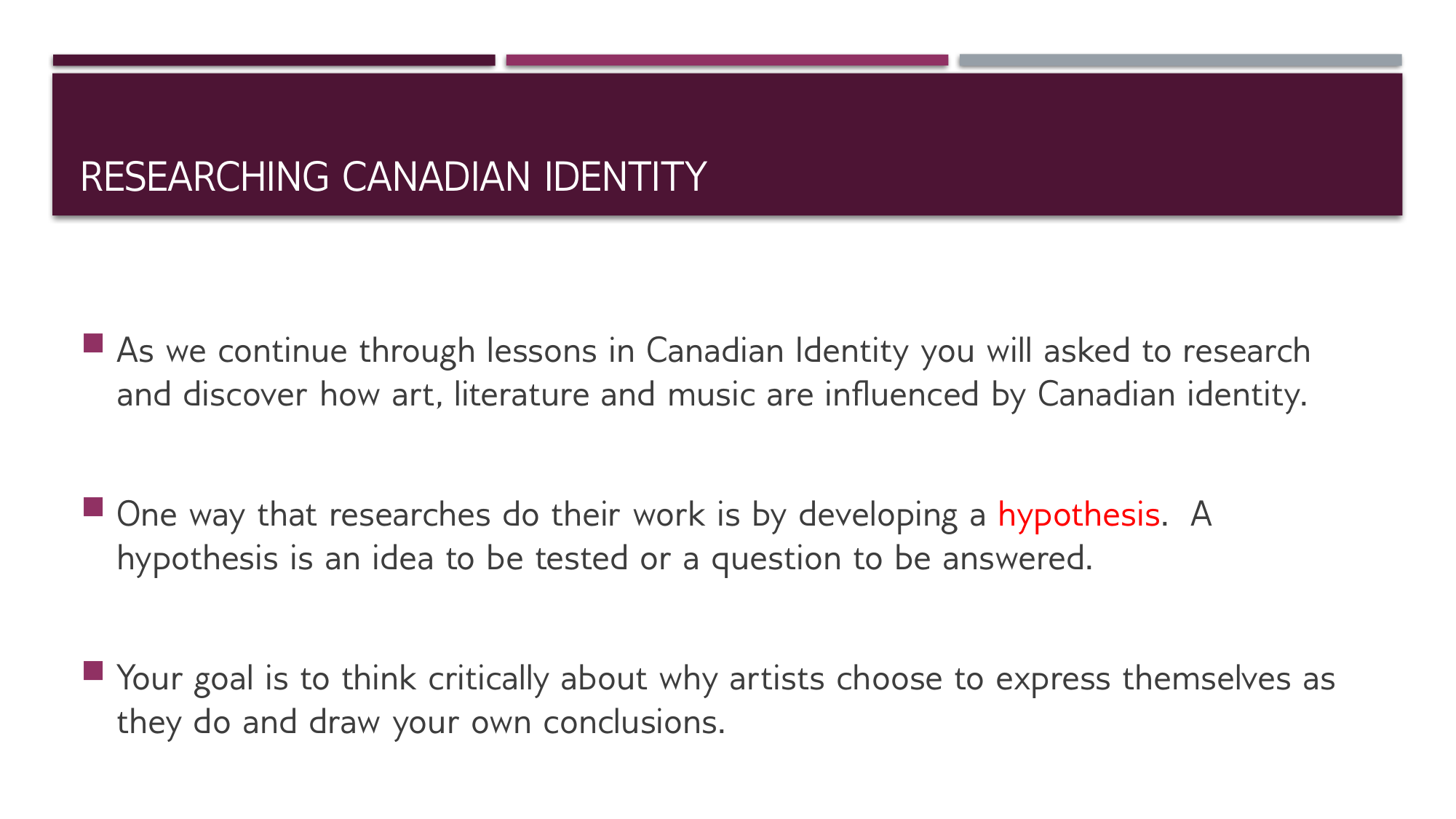

# Researching Canadian Identity

As we continue through lessons in Canadian Identity you will asked to research and discover how art, literature and music are influenced by Canadian identity.

One way that researches do their work is by developing a hypothesis.  A hypothesis is an idea to be tested or a question to be answered.

Your goal is to think critically about why artists choose to express themselves as they do and draw your own conclusions.